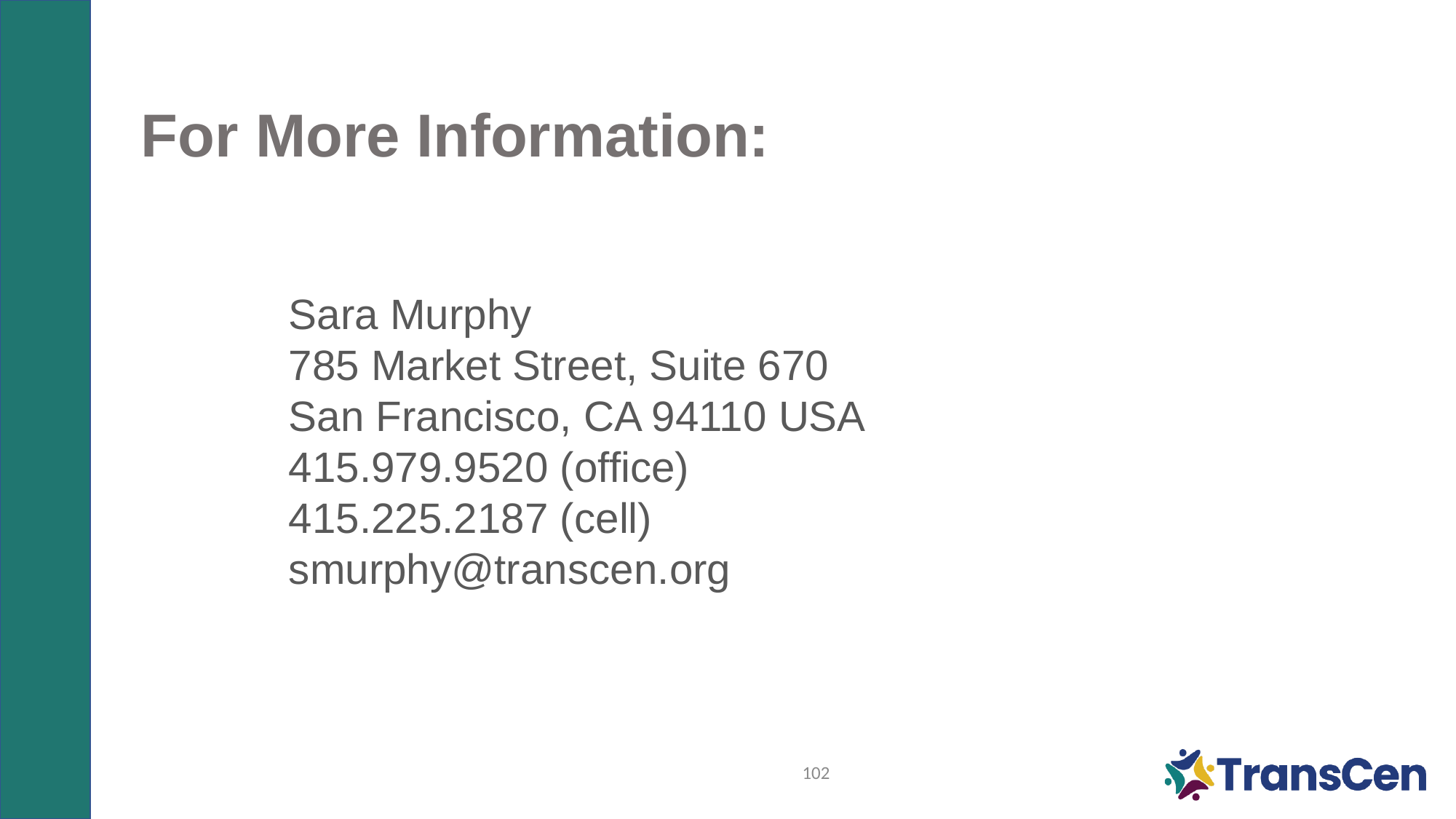

# For More Information:
Sara Murphy
785 Market Street, Suite 670
San Francisco, CA 94110 USA
415.979.9520 (office)
415.225.2187 (cell)
smurphy@transcen.org

102